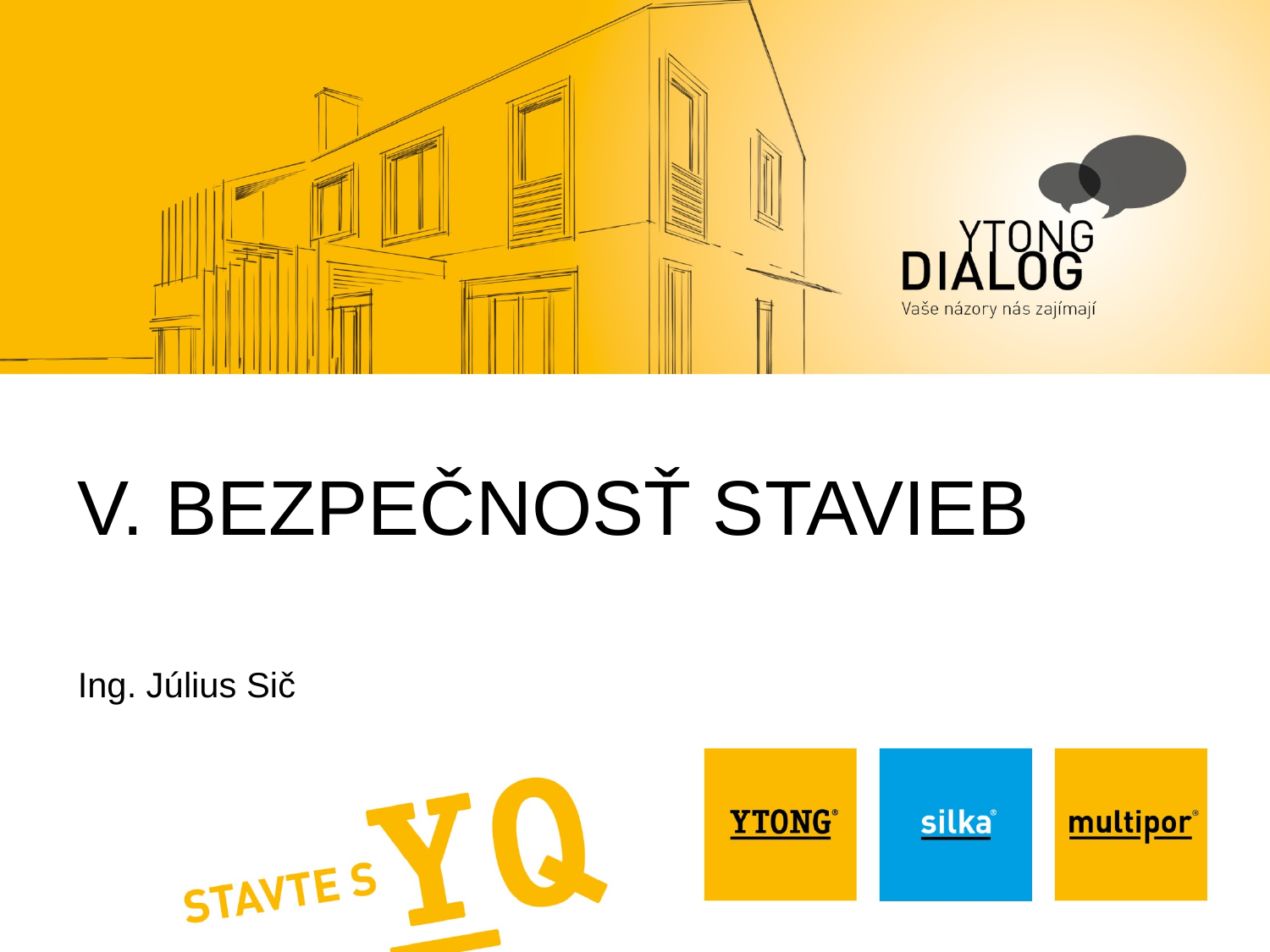

# V. BEZPEČNOSŤ STAVIEB
Ing. Július Sič